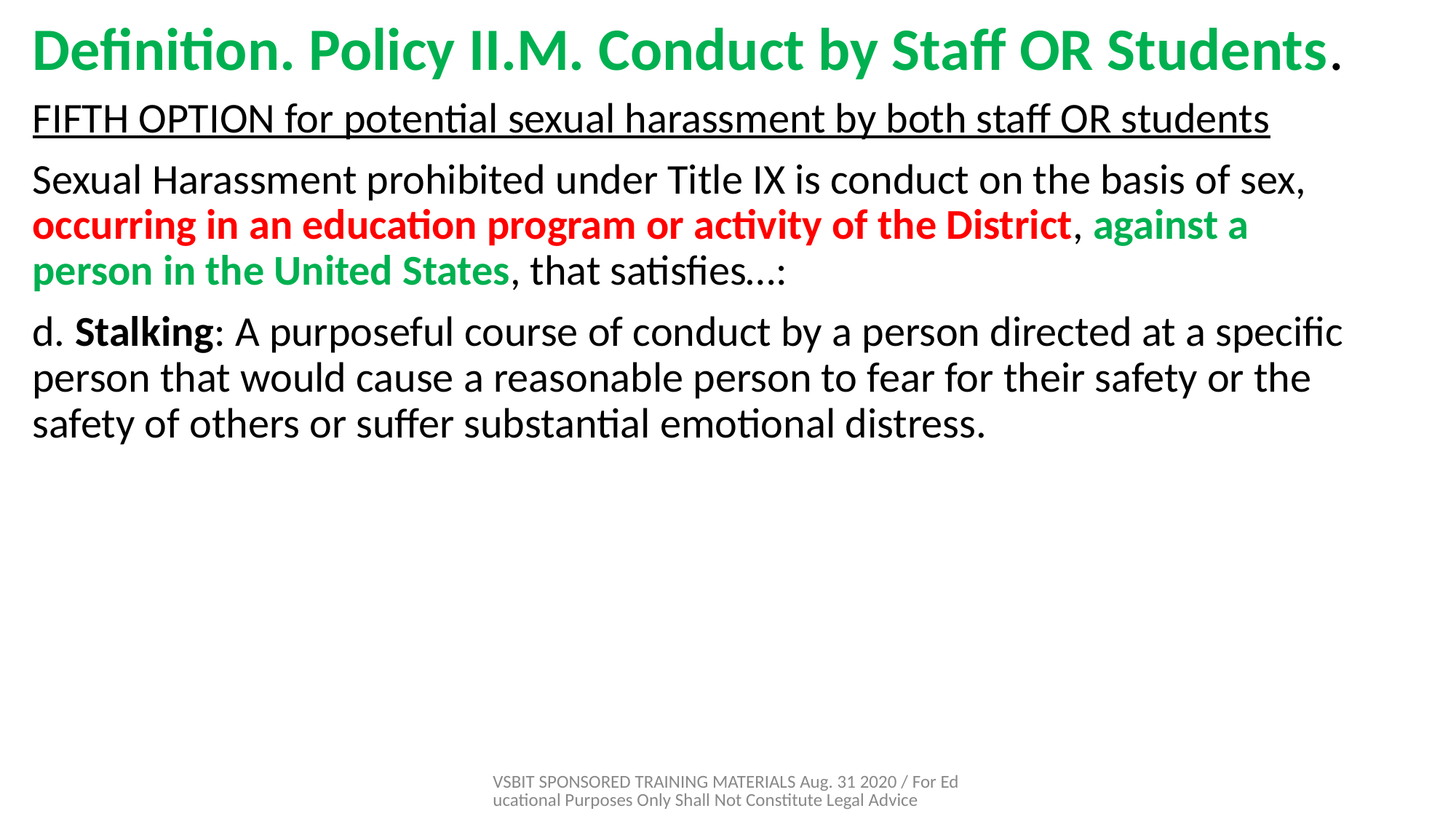

# Definition. Policy II.M. Conduct by Staff OR Students.
FIFTH OPTION for potential sexual harassment by both staff OR students
Sexual Harassment prohibited under Title IX is conduct on the basis of sex, occurring in an education program or activity of the District, against a person in the United States, that satisfies…:
d. Stalking: A purposeful course of conduct by a person directed at a specific person that would cause a reasonable person to fear for their safety or the safety of others or suffer substantial emotional distress.

VSBIT SPONSORED TRAINING MATERIALS Aug. 31 2020 / For Educational Purposes Only Shall Not Constitute Legal Advice